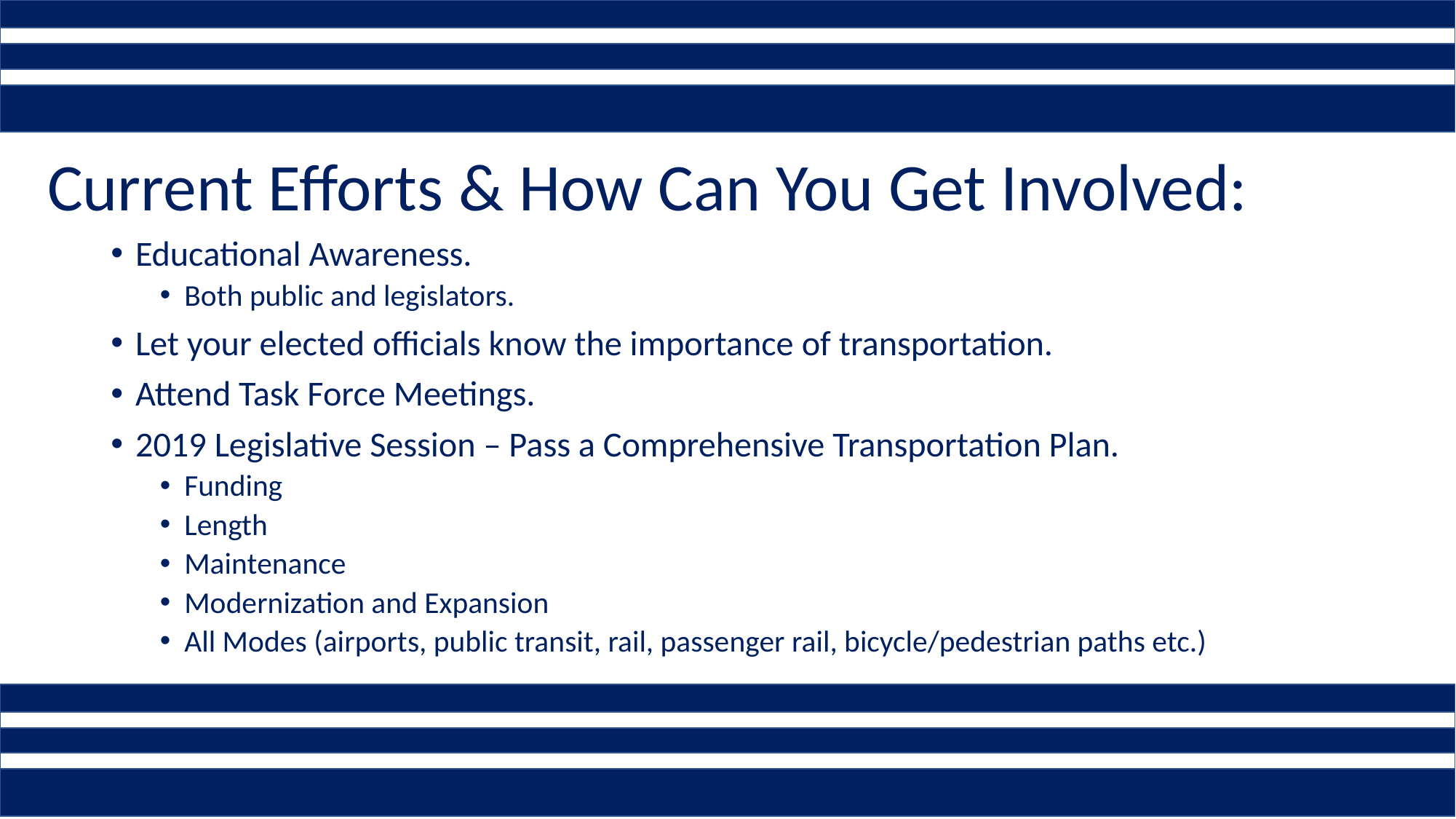

# Current Efforts & How Can You Get Involved:
Educational Awareness.
Both public and legislators.
Let your elected officials know the importance of transportation.
Attend Task Force Meetings.
2019 Legislative Session – Pass a Comprehensive Transportation Plan.
Funding
Length
Maintenance
Modernization and Expansion
All Modes (airports, public transit, rail, passenger rail, bicycle/pedestrian paths etc.)